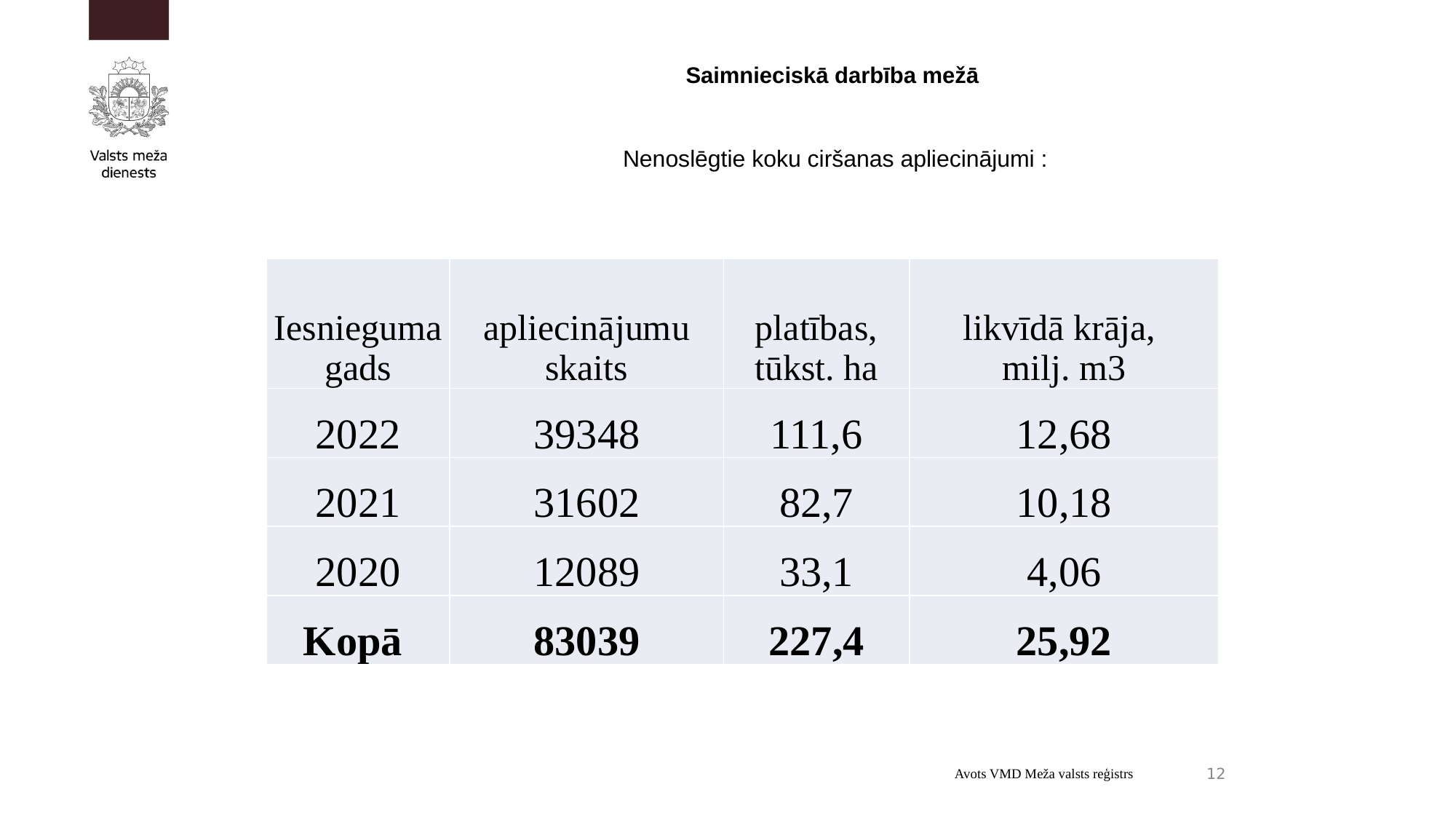

# Saimnieciskā darbība mežā Nenoslēgtie koku ciršanas apliecinājumi :

| Iesnieguma gads | apliecinājumu skaits | platības, tūkst. ha | likvīdā krāja, milj. m3 |
| --- | --- | --- | --- |
| 2022 | 39348 | 111,6 | 12,68 |
| 2021 | 31602 | 82,7 | 10,18 |
| 2020 | 12089 | 33,1 | 4,06 |
| Kopā | 83039 | 227,4 | 25,92 |
12
Avots VMD Meža valsts reģistrs